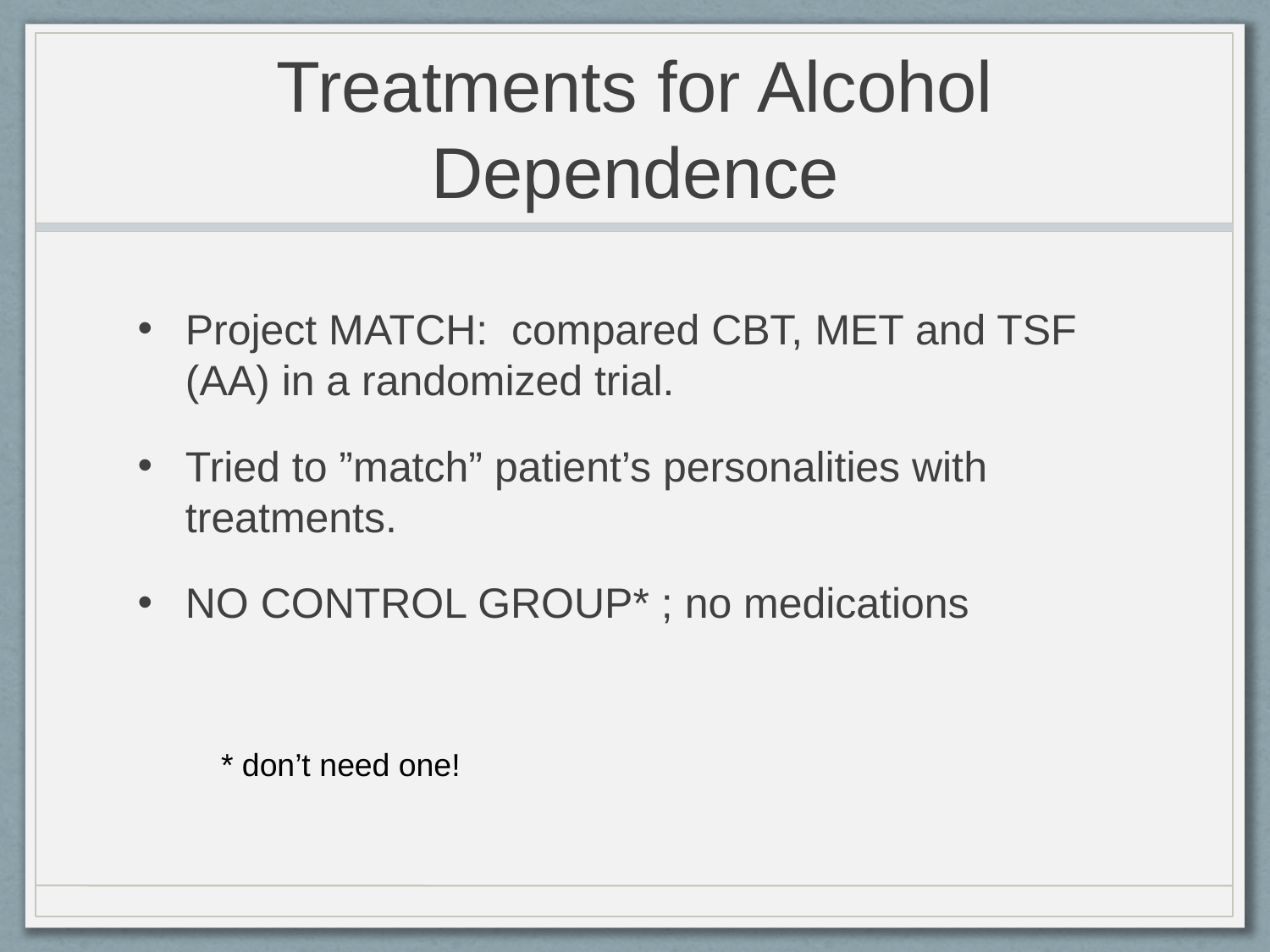

# Treatments for Alcohol Dependence
Project MATCH:  compared CBT, MET and TSF (AA) in a randomized trial.
Tried to ”match” patient’s personalities with treatments.
NO CONTROL GROUP* ; no medications

* don’t need one!